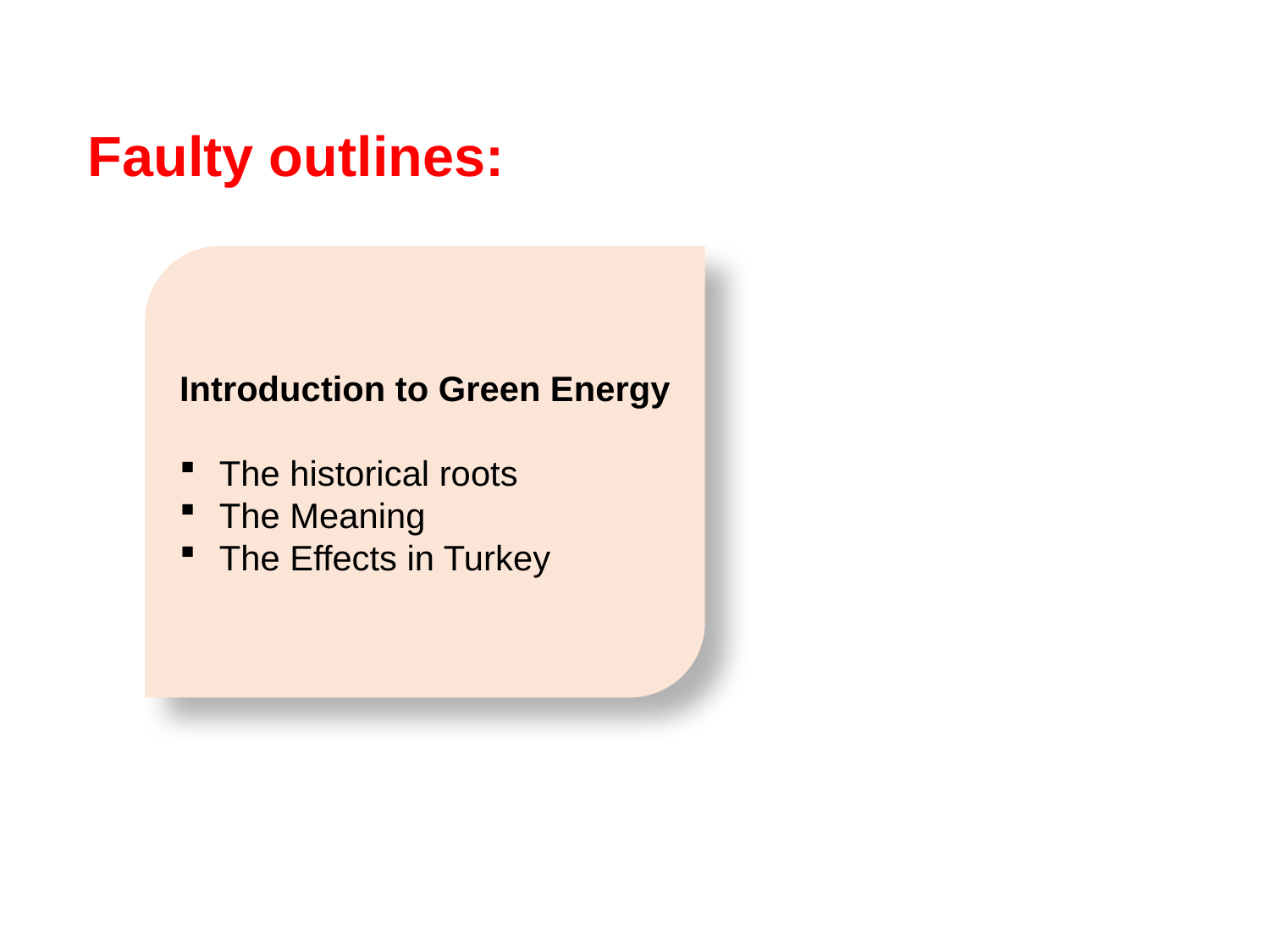

# Faulty outlines:
Introduction to Green Energy

The historical roots
The Meaning
The Effects in Turkey